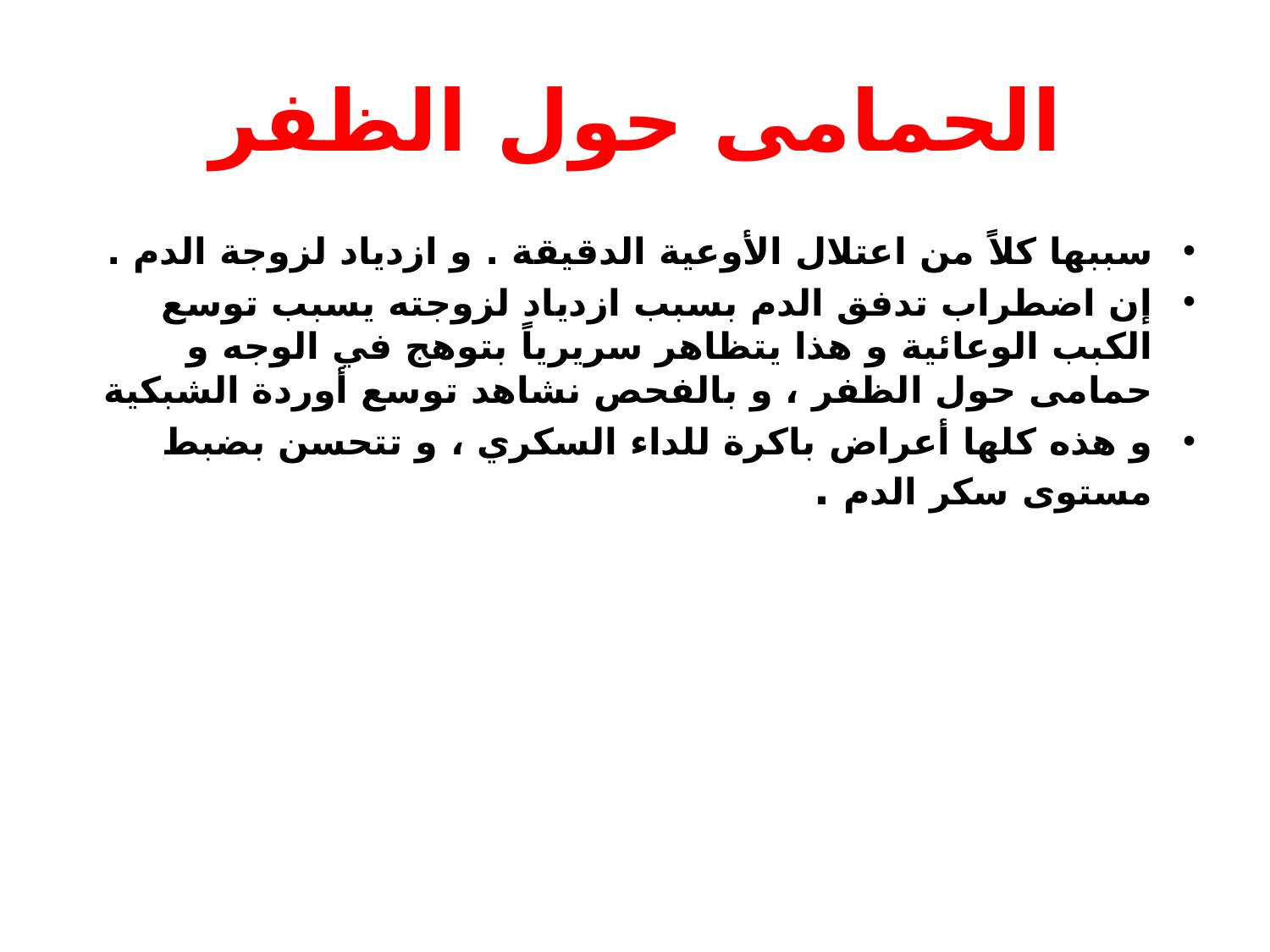

# الحمامى حول الظفر
سببها كلاً من اعتلال الأوعية الدقيقة . و ازدياد لزوجة الدم .
إن اضطراب تدفق الدم بسبب ازدياد لزوجته يسبب توسع الكبب الوعائية و هذا يتظاهر سريرياً بتوهج في الوجه و حمامى حول الظفر ، و بالفحص نشاهد توسع أوردة الشبكية
و هذه كلها أعراض باكرة للداء السكري ، و تتحسن بضبط مستوى سكر الدم .